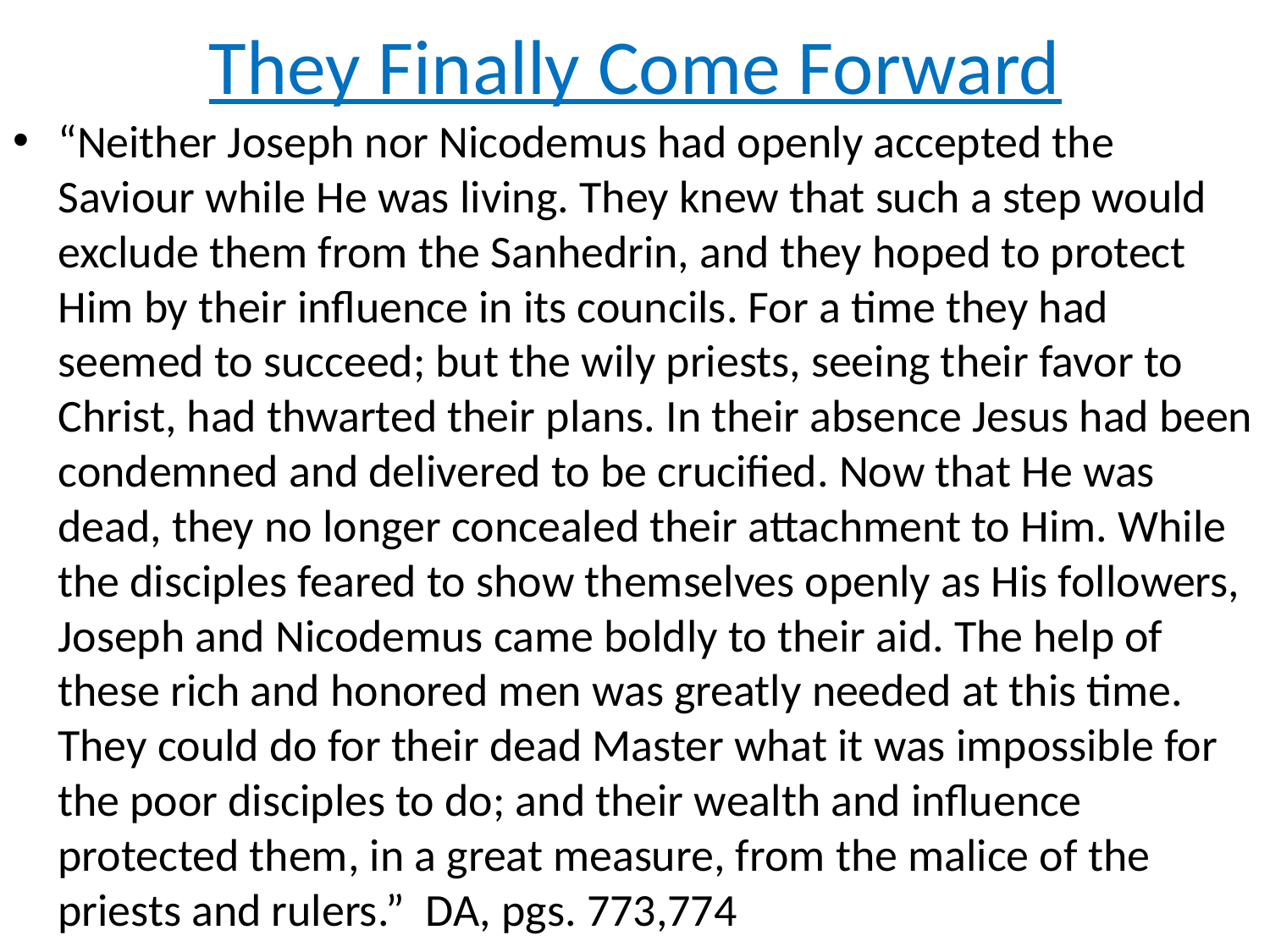

# They Finally Come Forward
“Neither Joseph nor Nicodemus had openly accepted the Saviour while He was living. They knew that such a step would exclude them from the Sanhedrin, and they hoped to protect Him by their influence in its councils. For a time they had seemed to succeed; but the wily priests, seeing their favor to Christ, had thwarted their plans. In their absence Jesus had been condemned and delivered to be crucified. Now that He was dead, they no longer concealed their attachment to Him. While the disciples feared to show themselves openly as His followers, Joseph and Nicodemus came boldly to their aid. The help of these rich and honored men was greatly needed at this time. They could do for their dead Master what it was impossible for the poor disciples to do; and their wealth and influence protected them, in a great measure, from the malice of the priests and rulers.”  DA, pgs. 773,774